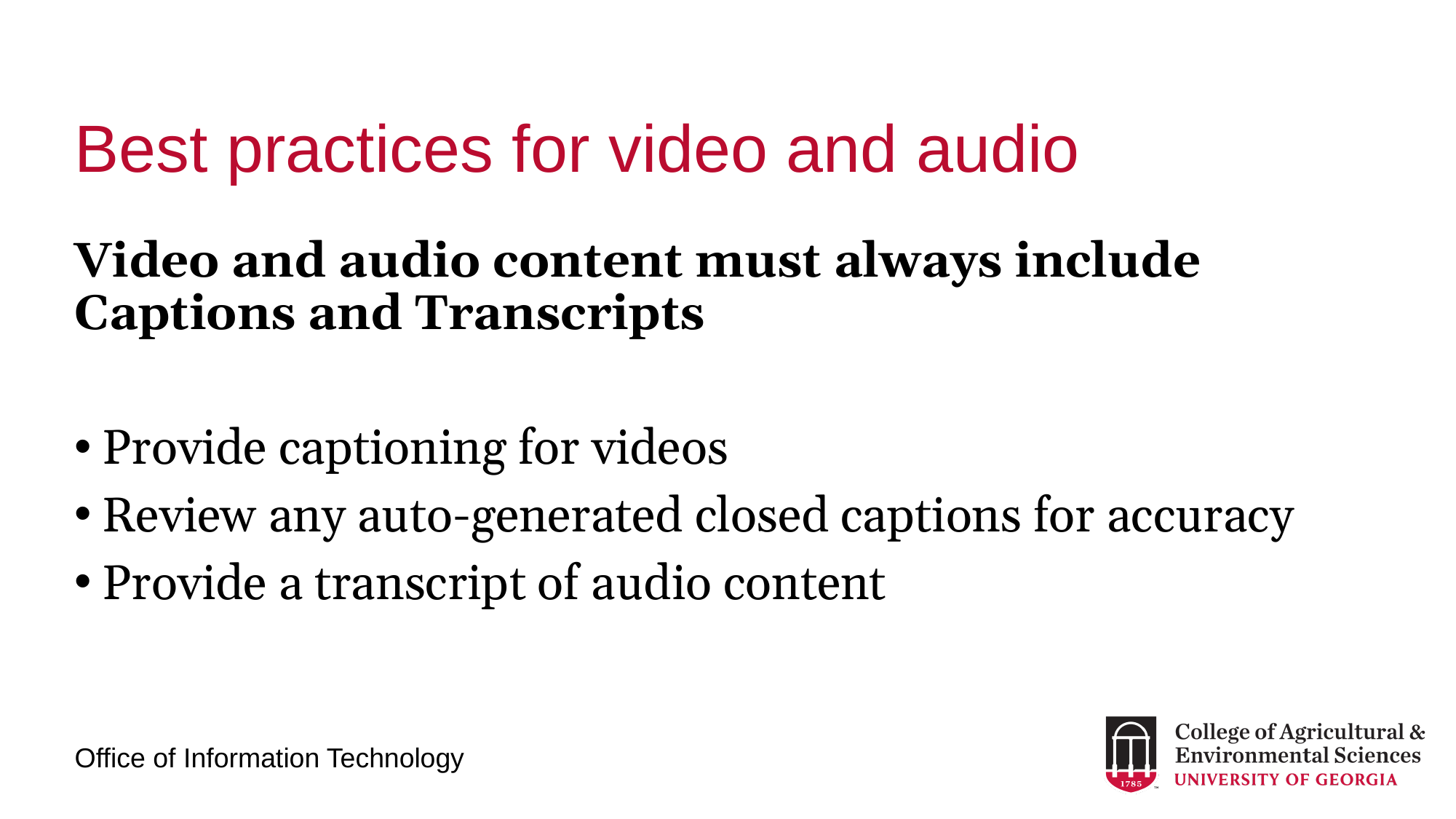

# Best practices for video and audio
Video and audio content must always include Captions and Transcripts

Provide captioning for videos
Review any auto-generated closed captions for accuracy
Provide a transcript of audio content
Office of Information Technology